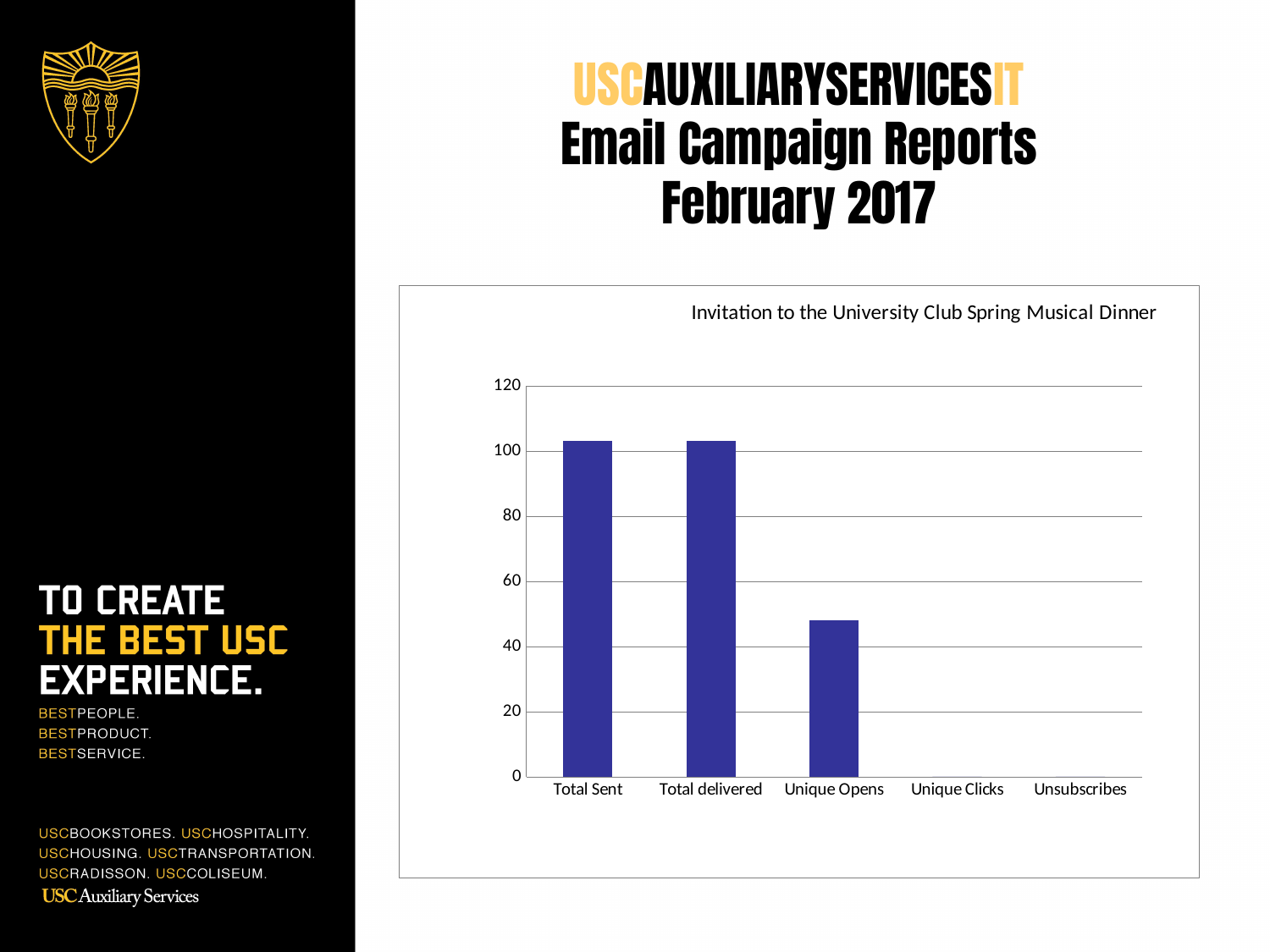

# USCAUXILIARYSERVICESIT Email Campaign Reports February 2017

### Chart: Invitation to the University Club Spring Musical Dinner

| Category | HSP List (Segment: Campaign Pasted Segment - 10 Feb 2017 03:34:42 pm)  |
|---|---|
| Total Sent | 103.0 |
| Total delivered | 103.0 |
| Unique Opens | 48.0 |
| Unique Clicks | 0.0 |
| Unsubscribes | 0.0 |